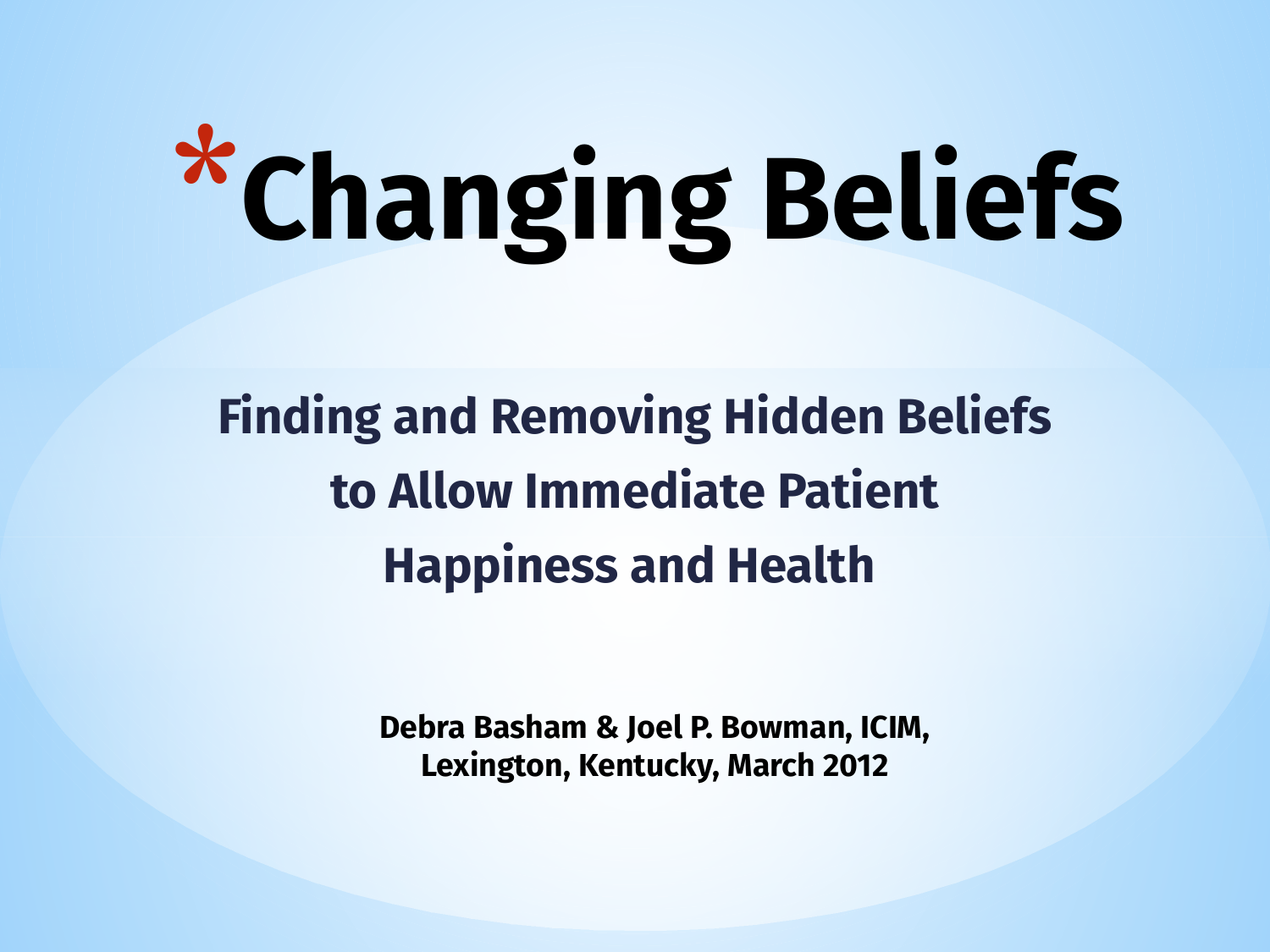

# Changing Beliefs
Finding and Removing Hidden Beliefs
to Allow Immediate Patient
Happiness and Health
Debra Basham & Joel P. Bowman, ICIM,
Lexington, Kentucky, March 2012